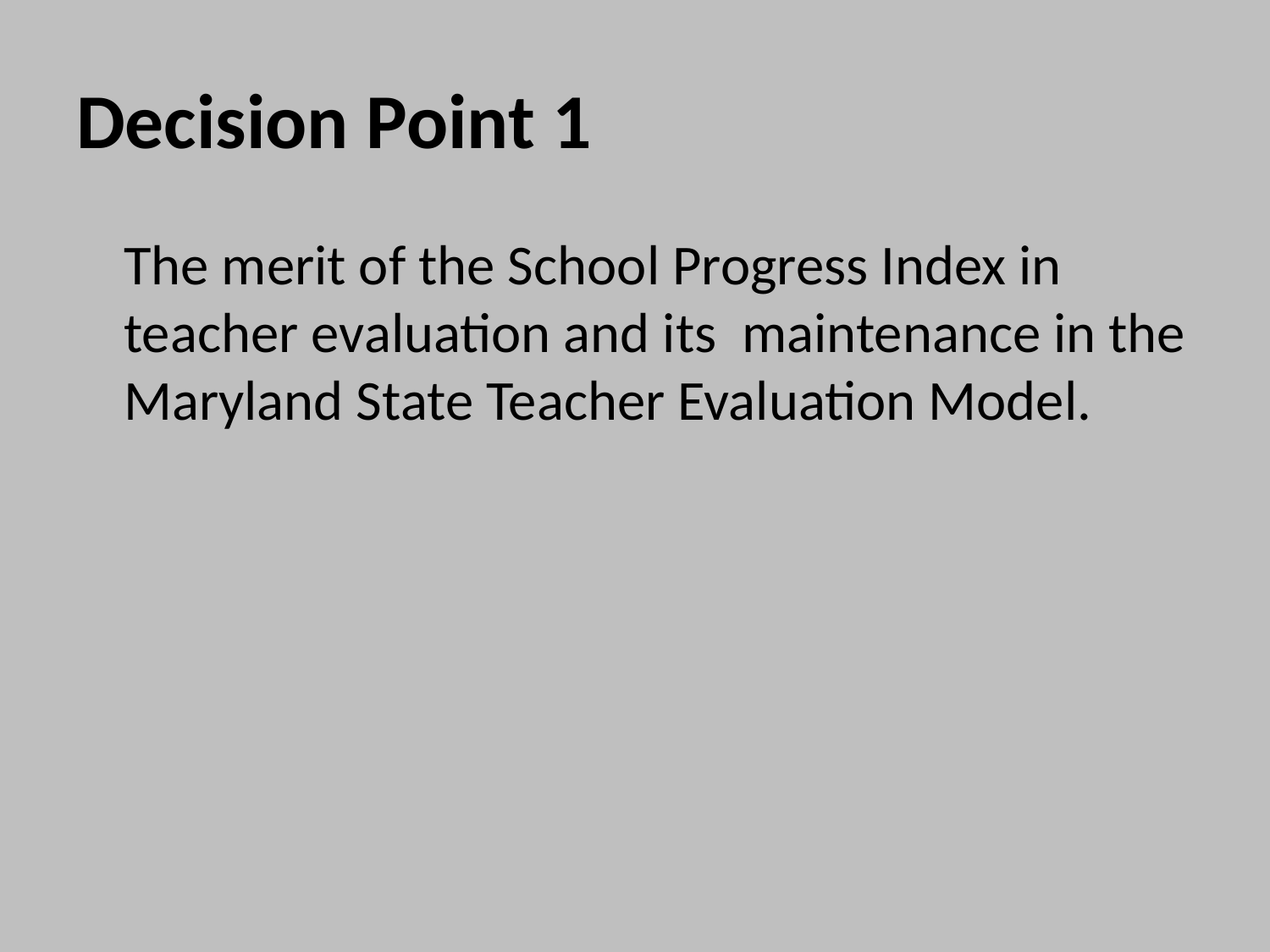

# Decision Point 1
	The merit of the School Progress Index in  teacher evaluation and its  maintenance in the Maryland State Teacher Evaluation Model.